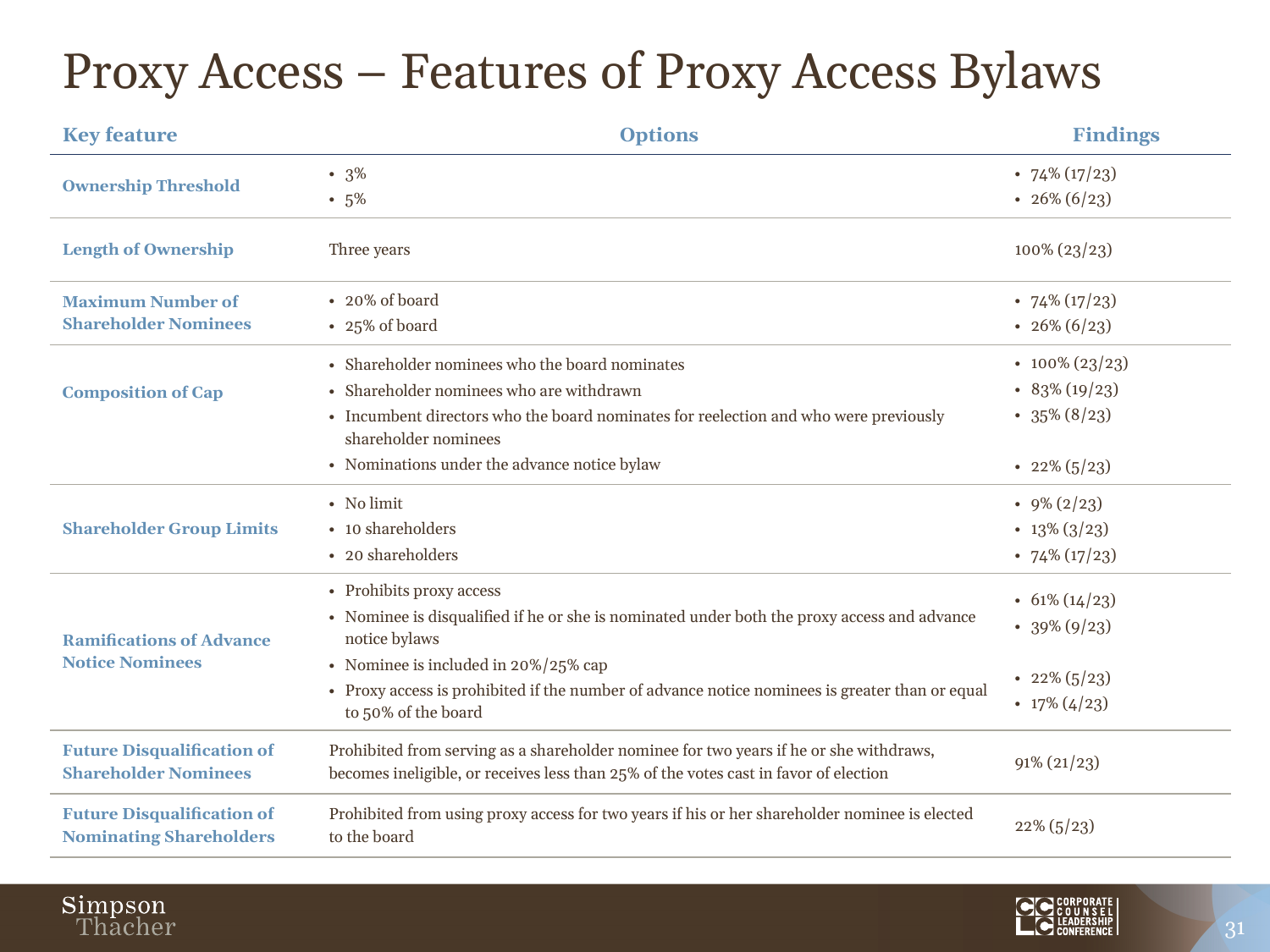

# Proxy Access – Features of Proxy Access Bylaws
| Key feature | Options | Findings |
| --- | --- | --- |
| Ownership Threshold | 3% 5% | 74% (17/23) 26% (6/23) |
| Length of Ownership | Three years | 100% (23/23) |
| Maximum Number of Shareholder Nominees | 20% of board 25% of board | 74% (17/23) 26% (6/23) |
| Composition of Cap | Shareholder nominees who the board nominates Shareholder nominees who are withdrawn Incumbent directors who the board nominates for reelection and who were previously shareholder nominees Nominations under the advance notice bylaw | 100% (23/23) 83% (19/23) 35% (8/23) 22% (5/23) |
| Shareholder Group Limits | No limit 10 shareholders 20 shareholders | 9% (2/23) 13% (3/23) 74% (17/23) |
| Ramifications of Advance Notice Nominees | Prohibits proxy access Nominee is disqualified if he or she is nominated under both the proxy access and advance notice bylaws Nominee is included in 20%/25% cap Proxy access is prohibited if the number of advance notice nominees is greater than or equal to 50% of the board | 61% (14/23) 39% (9/23) 22% (5/23) 17% (4/23) |
| Future Disqualification of Shareholder Nominees | Prohibited from serving as a shareholder nominee for two years if he or she withdraws, becomes ineligible, or receives less than 25% of the votes cast in favor of election | 91% (21/23) |
| Future Disqualification of Nominating Shareholders | Prohibited from using proxy access for two years if his or her shareholder nominee is elected to the board | 22% (5/23) |
31